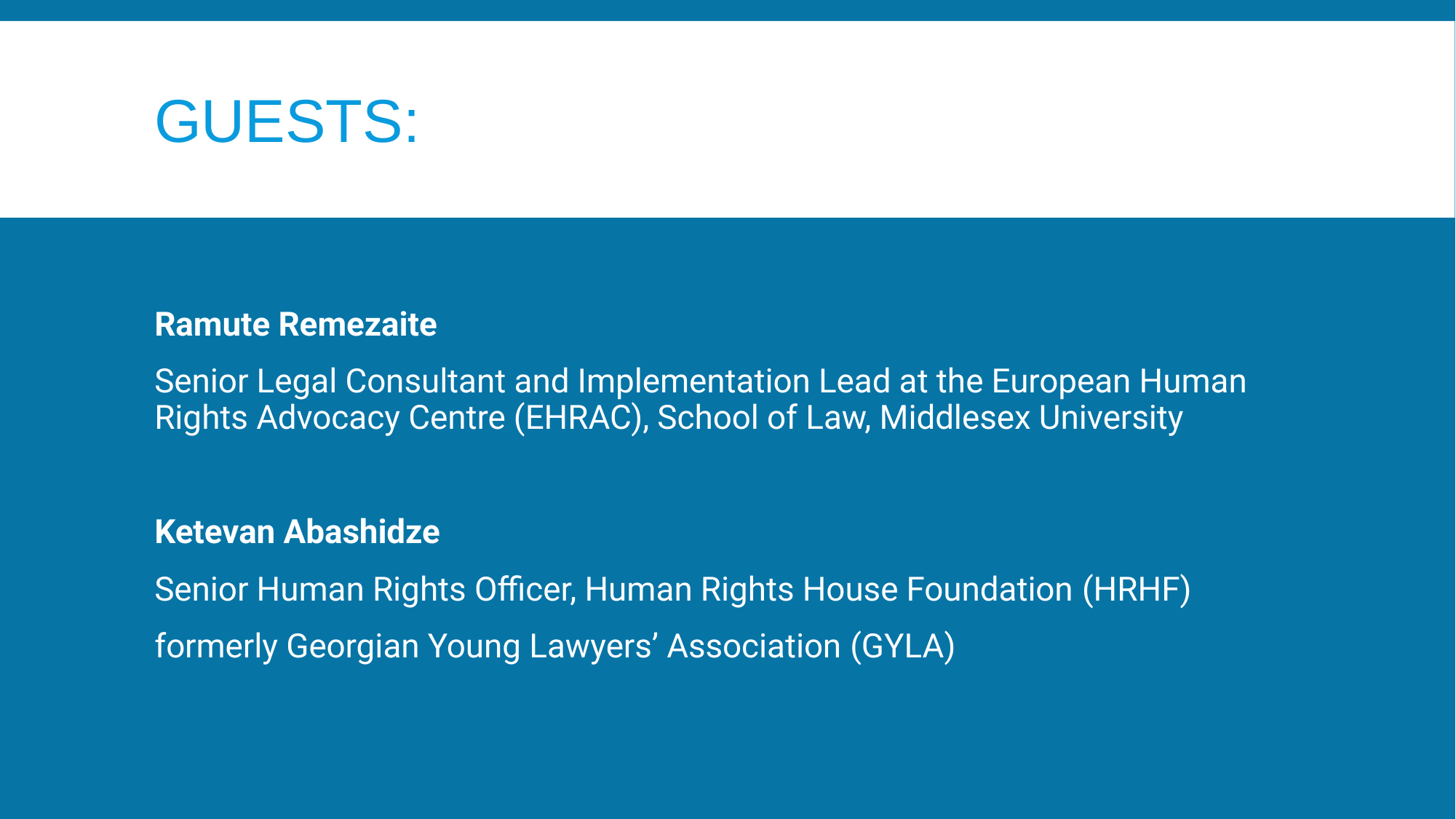

# Guests:

Ramute Remezaite
Senior Legal Consultant and Implementation Lead at the European Human Rights Advocacy Centre (EHRAC), School of Law, Middlesex University

Ketevan Abashidze
Senior Human Rights Officer, Human Rights House Foundation (HRHF)
formerly Georgian Young Lawyers’ Association (GYLA)